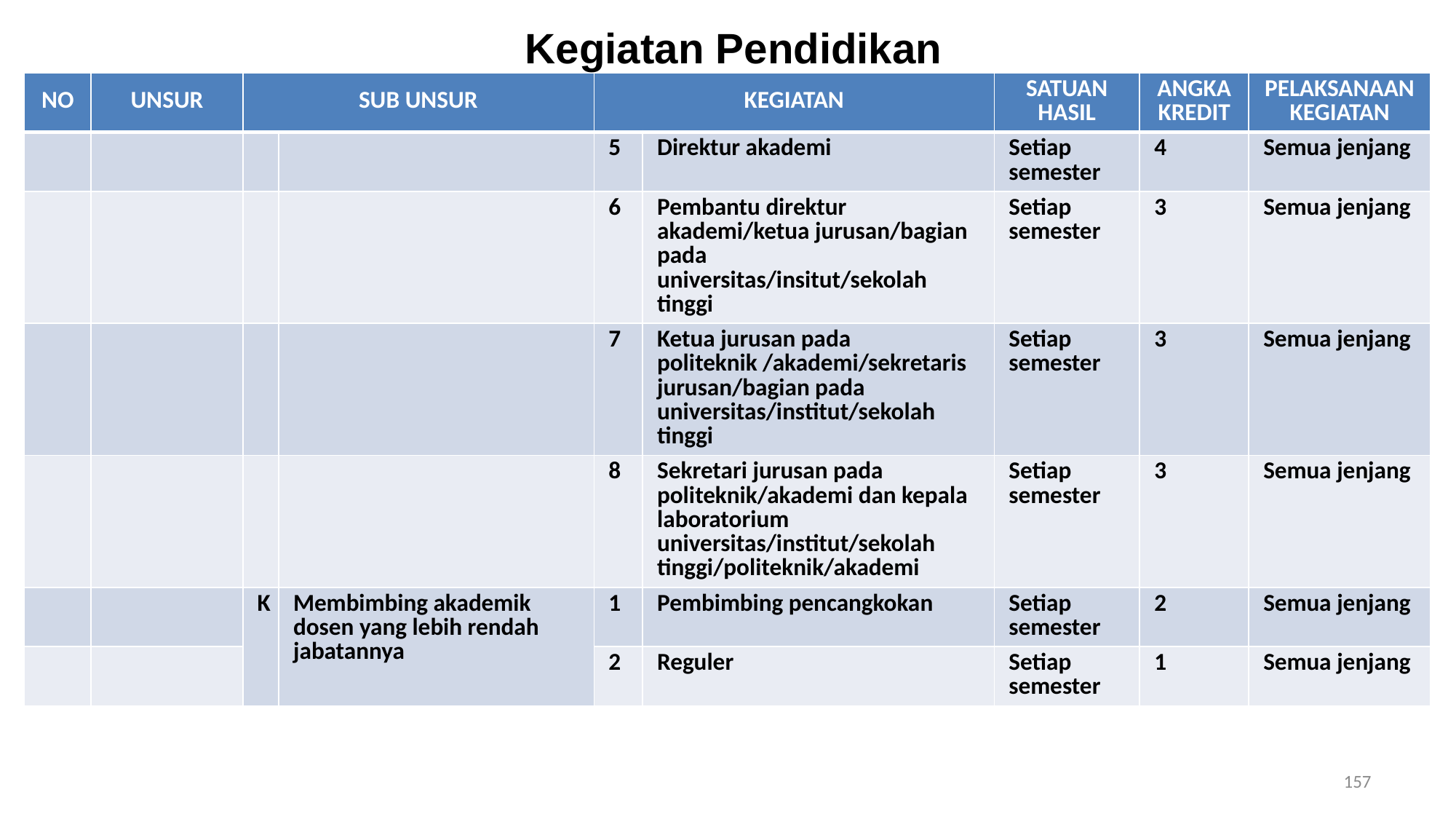

Kegiatan Pendidikan
| NO | UNSUR | SUB UNSUR |  | KEGIATAN |  | SATUAN HASIL | ANGKA KREDIT | PELAKSANAAN KEGIATAN |
| --- | --- | --- | --- | --- | --- | --- | --- | --- |
|  |  |  |  | 5 | Direktur akademi | Setiap semester | 4 | Semua jenjang |
|  |  |  |  | 6 | Pembantu direktur akademi/ketua jurusan/bagian pada universitas/insitut/sekolah tinggi | Setiap semester | 3 | Semua jenjang |
|  |  |  |  | 7 | Ketua jurusan pada politeknik /akademi/sekretaris jurusan/bagian pada universitas/institut/sekolah tinggi | Setiap semester | 3 | Semua jenjang |
|  |  |  |  | 8 | Sekretari jurusan pada politeknik/akademi dan kepala laboratorium universitas/institut/sekolah tinggi/politeknik/akademi | Setiap semester | 3 | Semua jenjang |
|  |  | K | Membimbing akademik dosen yang lebih rendah jabatannya | 1 | Pembimbing pencangkokan | Setiap semester | 2 | Semua jenjang |
|  |  |  |  | 2 | Reguler | Setiap semester | 1 | Semua jenjang |
157